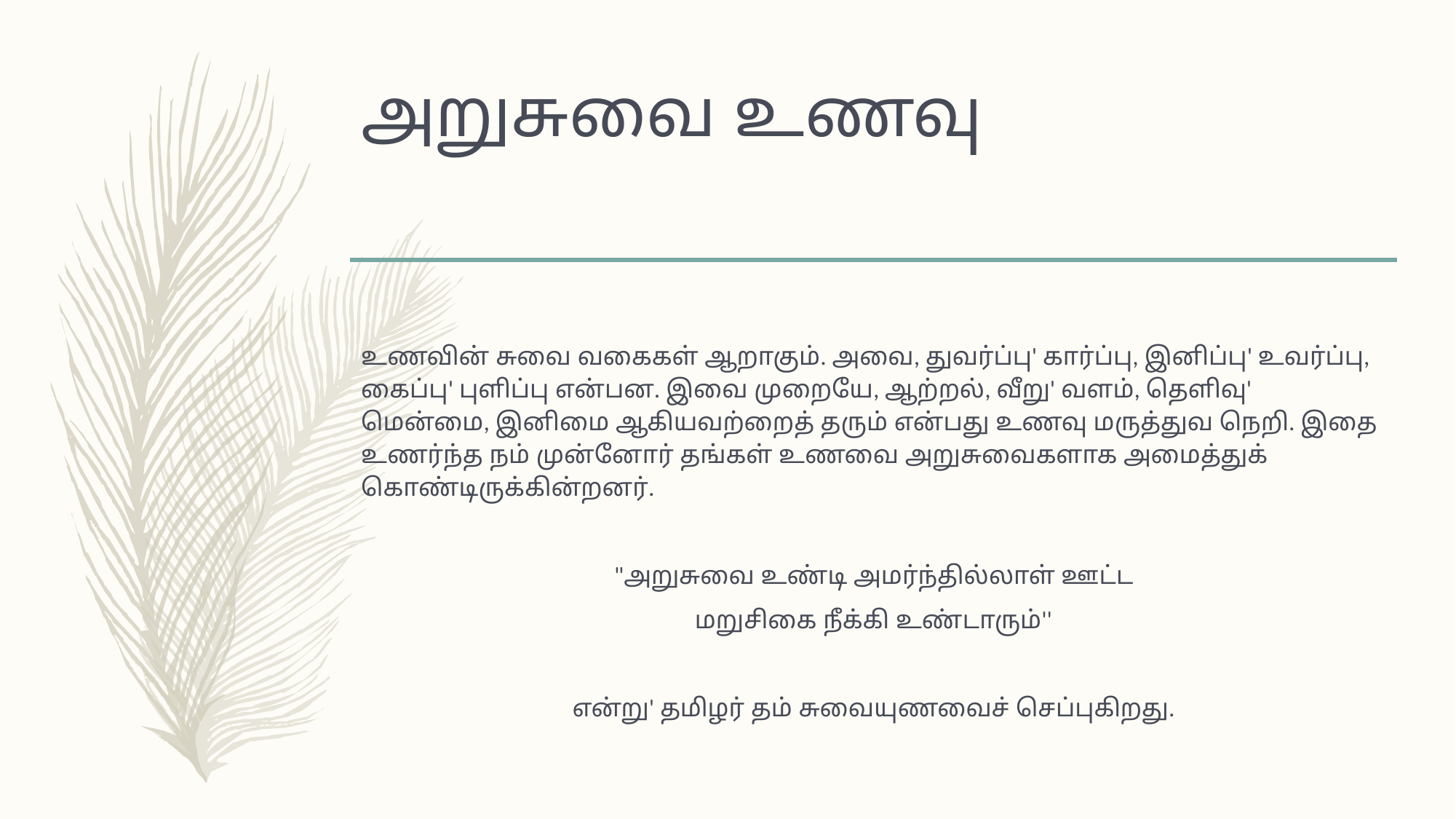

# அறுசுவை உணவு

உணவின் சுவை வகைகள் ஆறாகும். அவை, துவர்ப்பு' கார்ப்பு, இனிப்பு' உவர்ப்பு, கைப்பு' புளிப்பு என்பன. இவை முறையே, ஆற்றல், வீறு' வளம், தெளிவு' மென்மை, இனிமை ஆகியவற்றைத் தரும் என்பது உணவு மருத்துவ நெறி. இதை உணர்ந்த நம் முன்னோர் தங்கள் உணவை அறுசுவைகளாக அமைத்துக் கொண்டிருக்கின்றனர்.

"அறுசுவை உண்டி அமர்ந்தில்லாள் ஊட்ட
மறுசிகை நீக்கி உண்டாரும்''

என்று' தமிழர் தம் சுவையுணவைச் செப்புகிறது.